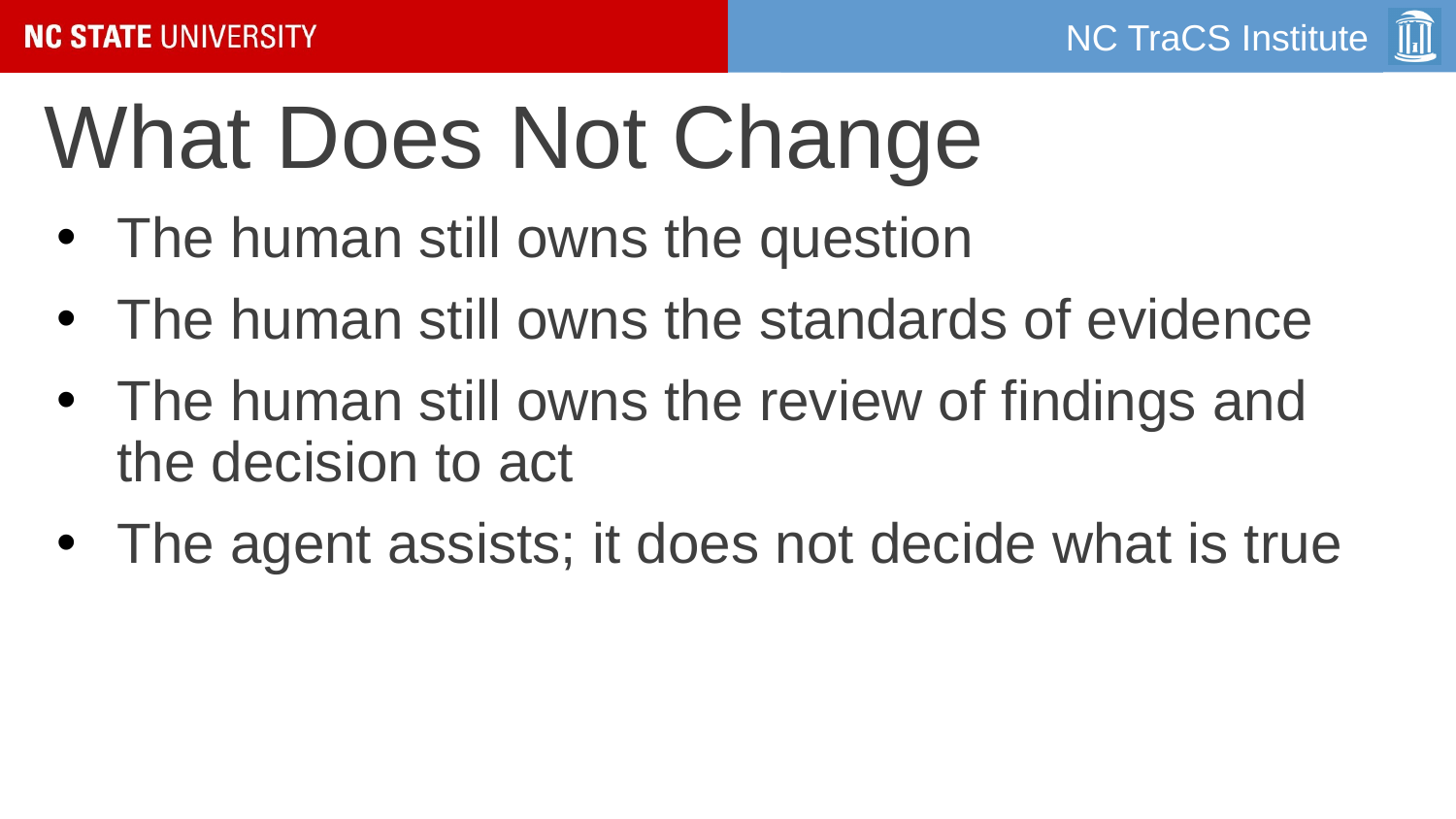

# What Does Not Change
The human still owns the question
The human still owns the standards of evidence
The human still owns the review of findings and the decision to act
The agent assists; it does not decide what is true